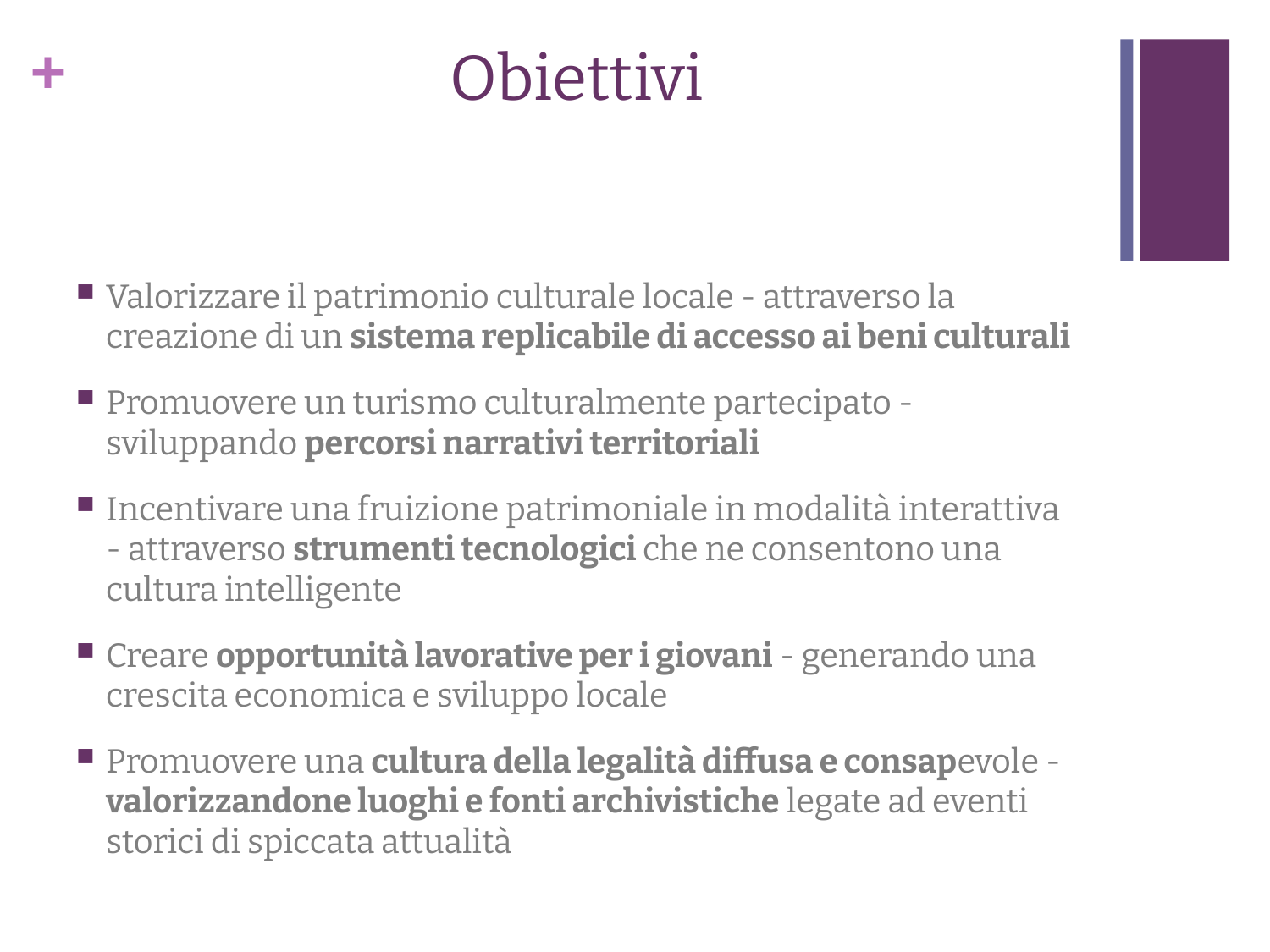

# Obiettivi
Valorizzare il patrimonio culturale locale - attraverso la creazione di un sistema replicabile di accesso ai beni culturali
Promuovere un turismo culturalmente partecipato - sviluppando percorsi narrativi territoriali
Incentivare una fruizione patrimoniale in modalità interattiva - attraverso strumenti tecnologici che ne consentono una cultura intelligente
Creare opportunità lavorative per i giovani - generando una crescita economica e sviluppo locale
Promuovere una cultura della legalità diffusa e consapevole - valorizzandone luoghi e fonti archivistiche legate ad eventi storici di spiccata attualità